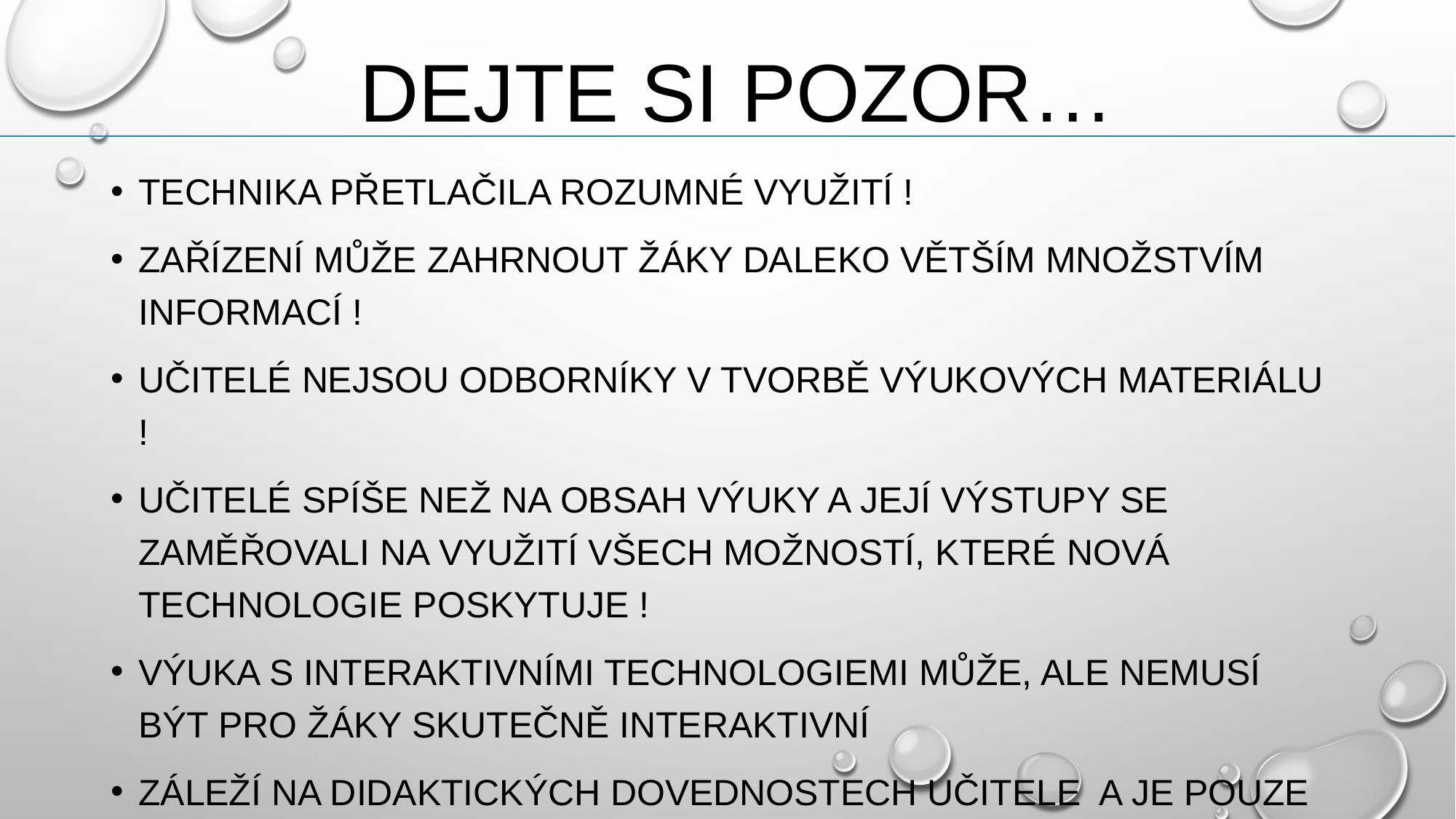

# Dejte si pozor…
Technika přetlačila rozumné využití !
Zařízení může zahrnout žáky daleko větším množstvím informací !
Učitelé nejsou odborníky v tvorbě výukových materiálu !
Učitelé spíše než na obsah výuky a její výstupy se zaměřovali na využití všech možností, které nová technologie poskytuje !
Výuka s interaktivními technologiemi může, ale nemusí být pro žáky skutečně interaktivní
Záleží na didaktických dovednostech učitele  a je pouze na něm, do jaké míry umožní zapojení studentů do práce s ní, a do jaké míry bude výuka skutečně interaktivní